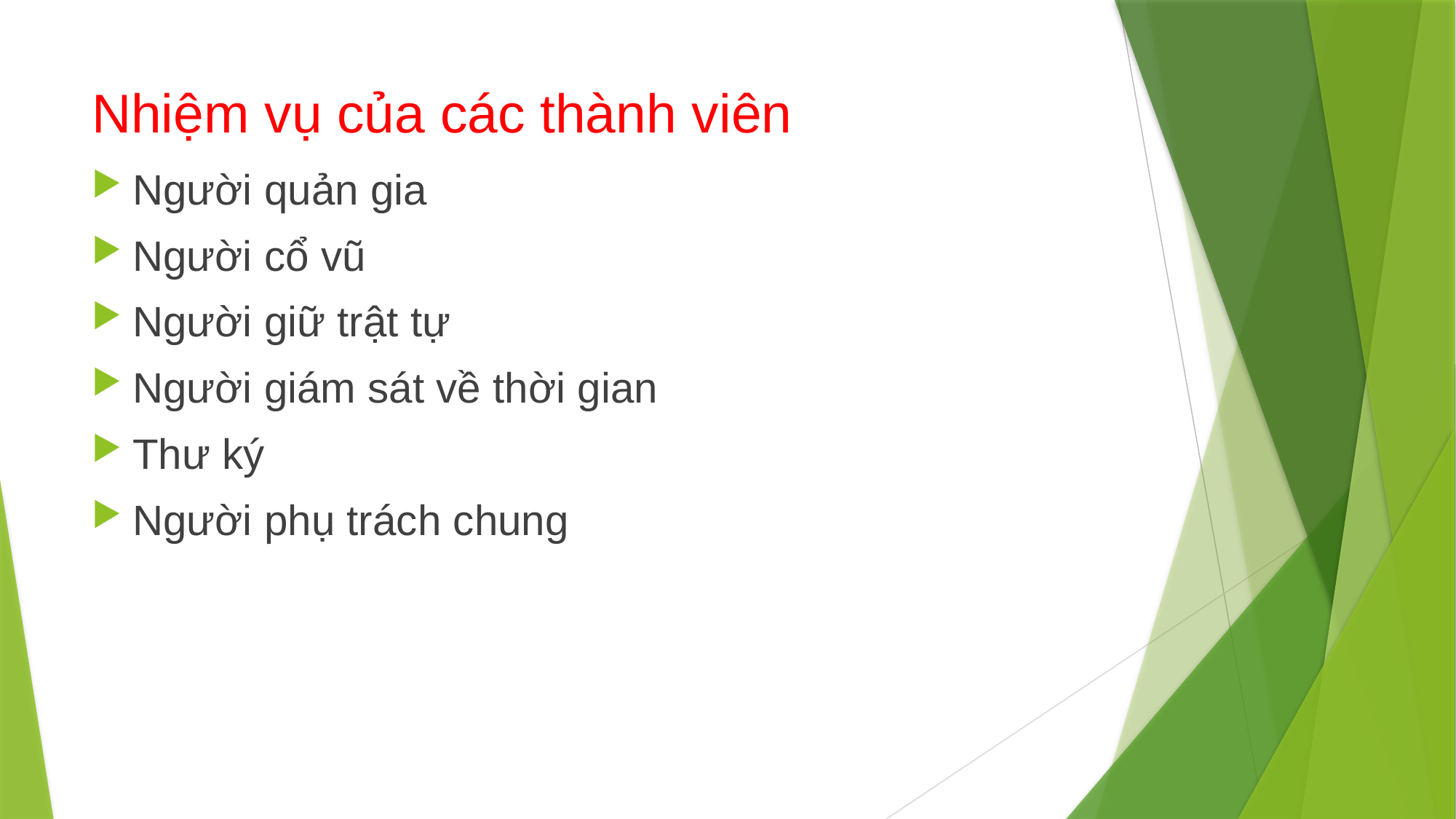

# Nhiệm vụ của các thành viên
Người quản gia
Người cổ vũ
Người giữ trật tự
Người giám sát về thời gian
Thư ký
Người phụ trách chung